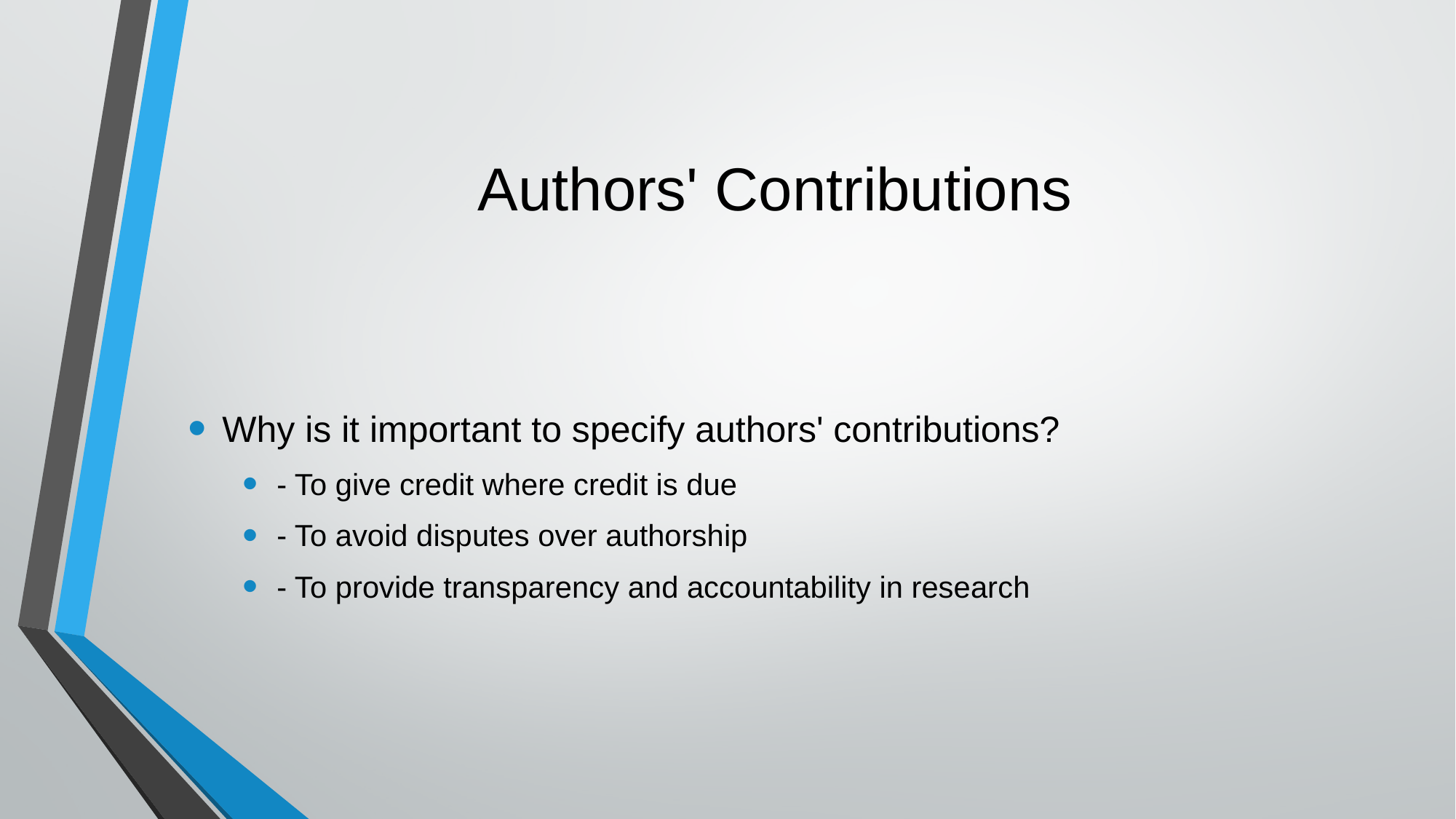

# Authors' Contributions
Why is it important to specify authors' contributions?
- To give credit where credit is due
- To avoid disputes over authorship
- To provide transparency and accountability in research